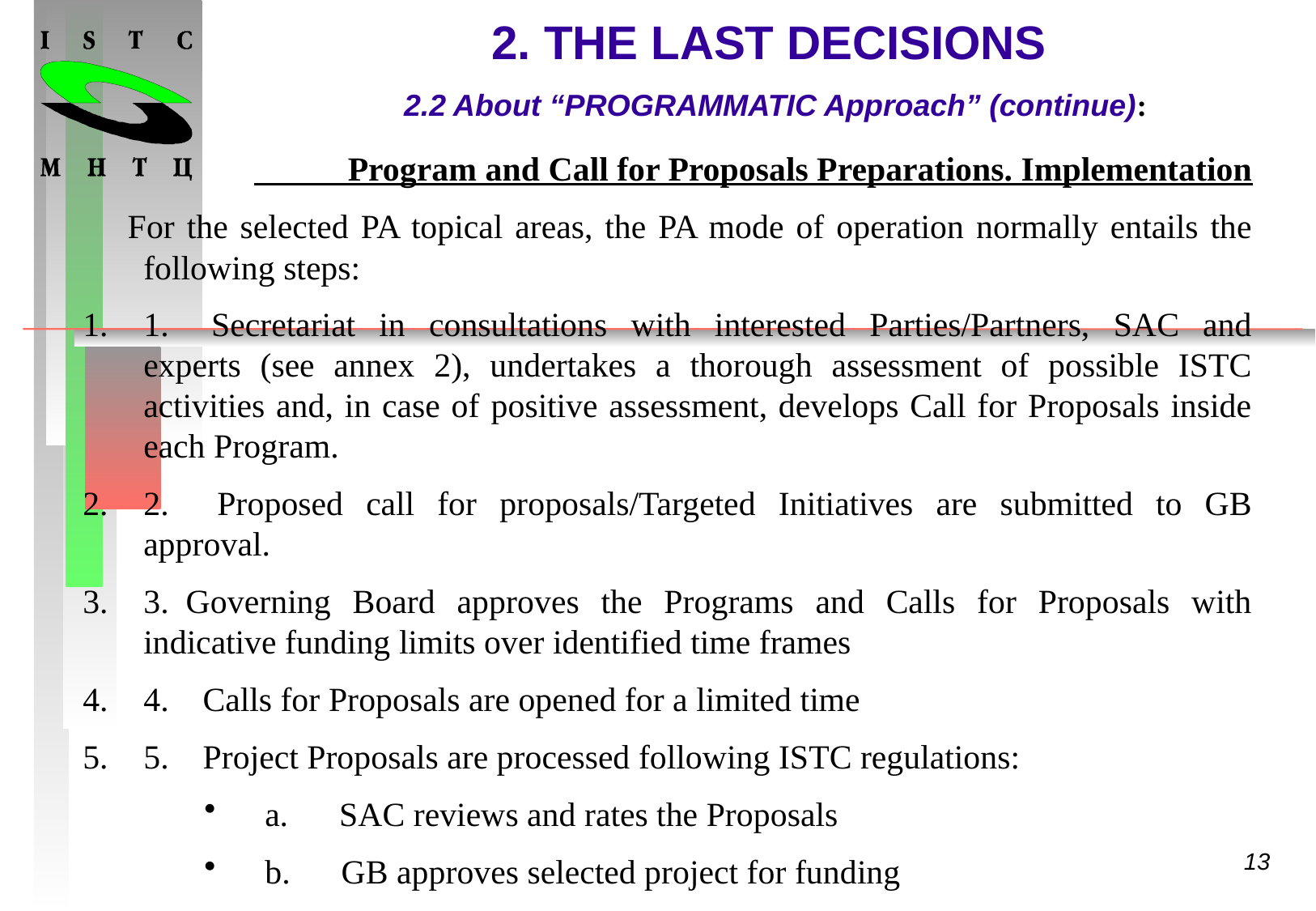

# 2. THE LAST DECISIONS 2.2 About “PROGRAMMATIC Approach” (continue):
           Program and Call for Proposals Preparations. Implementation
    For the selected PA topical areas, the PA mode of operation normally entails the following steps:
1.     Secretariat in consultations with interested Parties/Partners, SAC and experts (see annex 2), undertakes a thorough assessment of possible ISTC activities and, in case of positive assessment, develops Call for Proposals inside each Program.
2.    Proposed call for proposals/Targeted Initiatives are submitted to GB approval.
3.  Governing Board approves the Programs and Calls for Proposals with indicative funding limits over identified time frames
4.    Calls for Proposals are opened for a limited time
5.    Project Proposals are processed following ISTC regulations:
a.      SAC reviews and rates the Proposals
b.      GB approves selected project for funding
Approved projects are then processed following existing ISTC procedures.
13